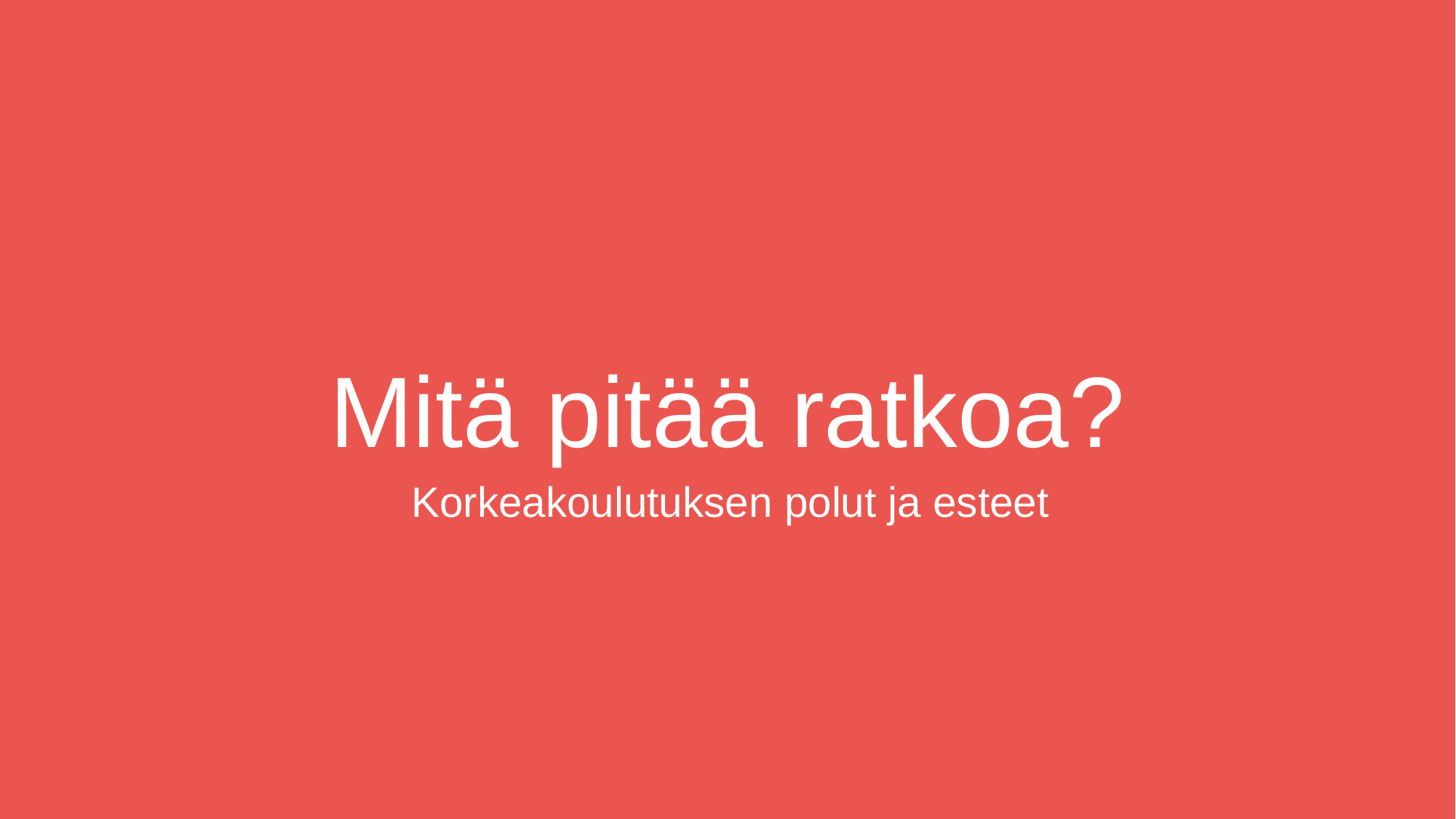

# Mitä pitää ratkoa?
Korkeakoulutuksen polut ja esteet